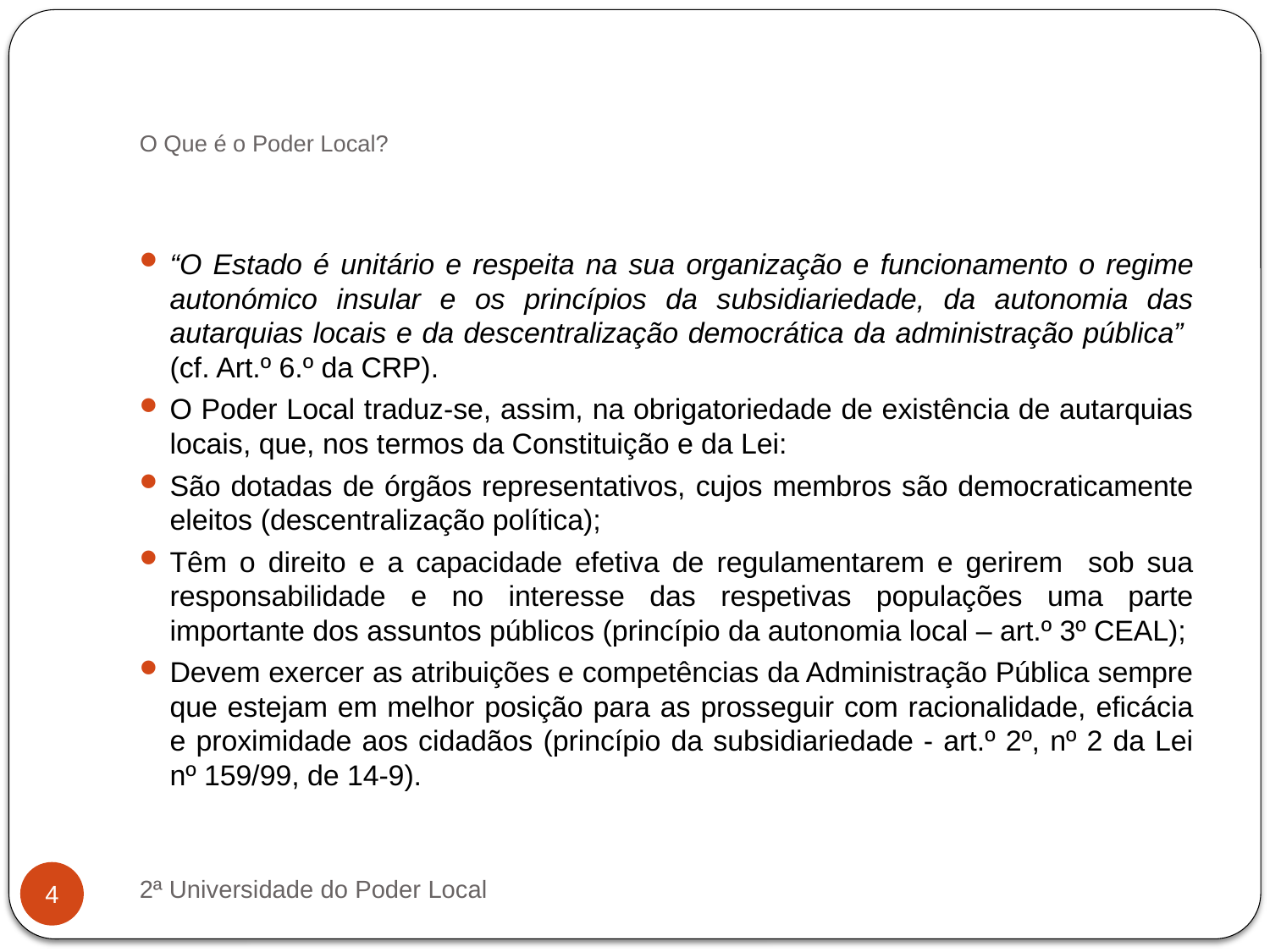

# O Que é o Poder Local?

“O Estado é unitário e respeita na sua organização e funcionamento o regime autonómico insular e os princípios da subsidiariedade, da autonomia das autarquias locais e da descentralização democrática da administração pública”  (cf. Art.º 6.º da CRP).
O Poder Local traduz-se, assim, na obrigatoriedade de existência de autarquias locais, que, nos termos da Constituição e da Lei:
São dotadas de órgãos representativos, cujos membros são democraticamente eleitos (descentralização política);
Têm o direito e a capacidade efetiva de regulamentarem e gerirem  sob sua responsabilidade e no interesse das respetivas populações uma parte importante dos assuntos públicos (princípio da autonomia local – art.º 3º CEAL);
Devem exercer as atribuições e competências da Administração Pública sempre que estejam em melhor posição para as prosseguir com racionalidade, eficácia e proximidade aos cidadãos (princípio da subsidiariedade - art.º 2º, nº 2 da Lei nº 159/99, de 14-9).

2ª Universidade do Poder Local
4